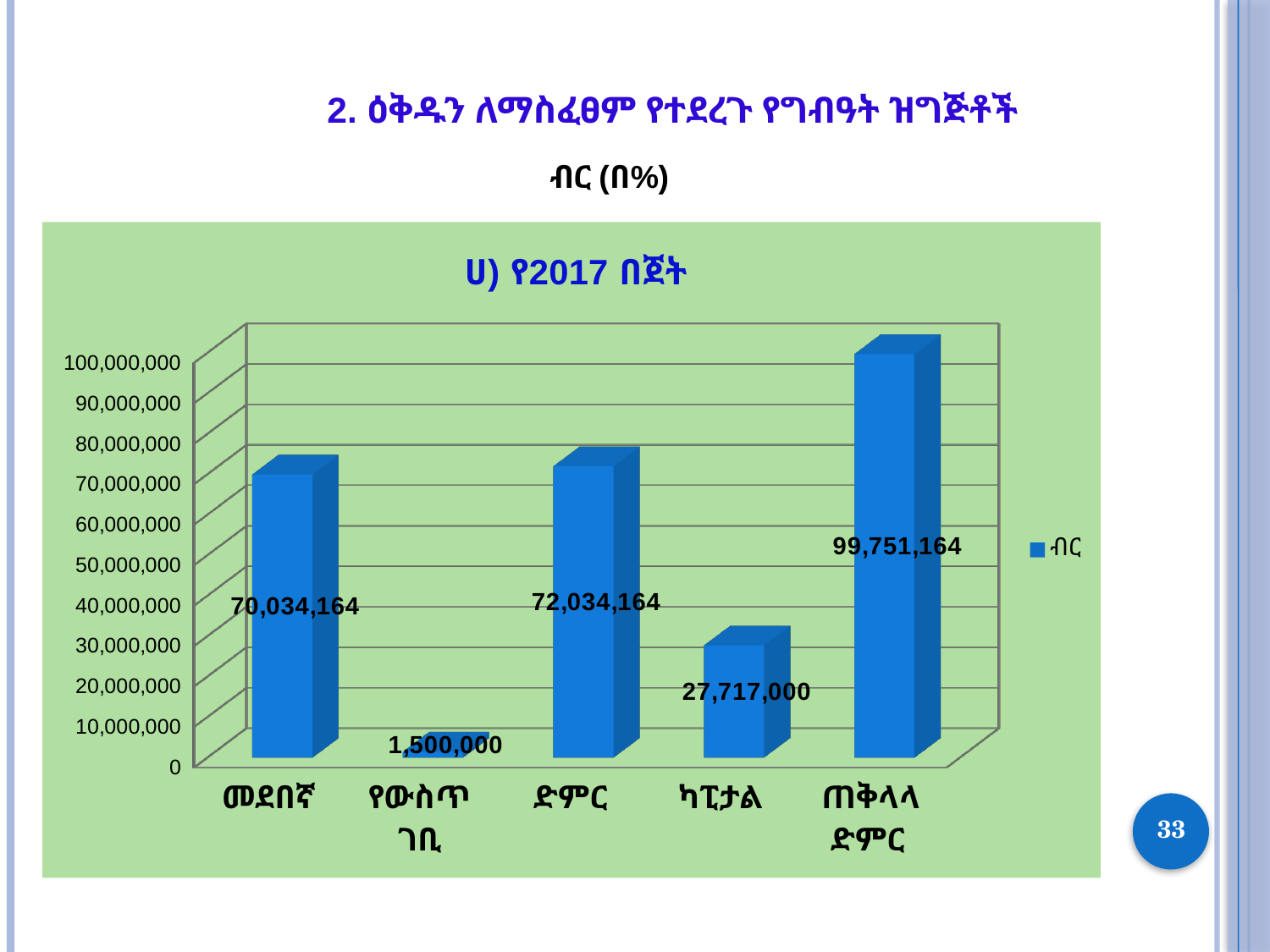

# 2. ዕቅዱን ለማስፈፀም የተደረጉ የግብዓት ዝግጅቶች

[unsupported chart]

[unsupported chart]

33